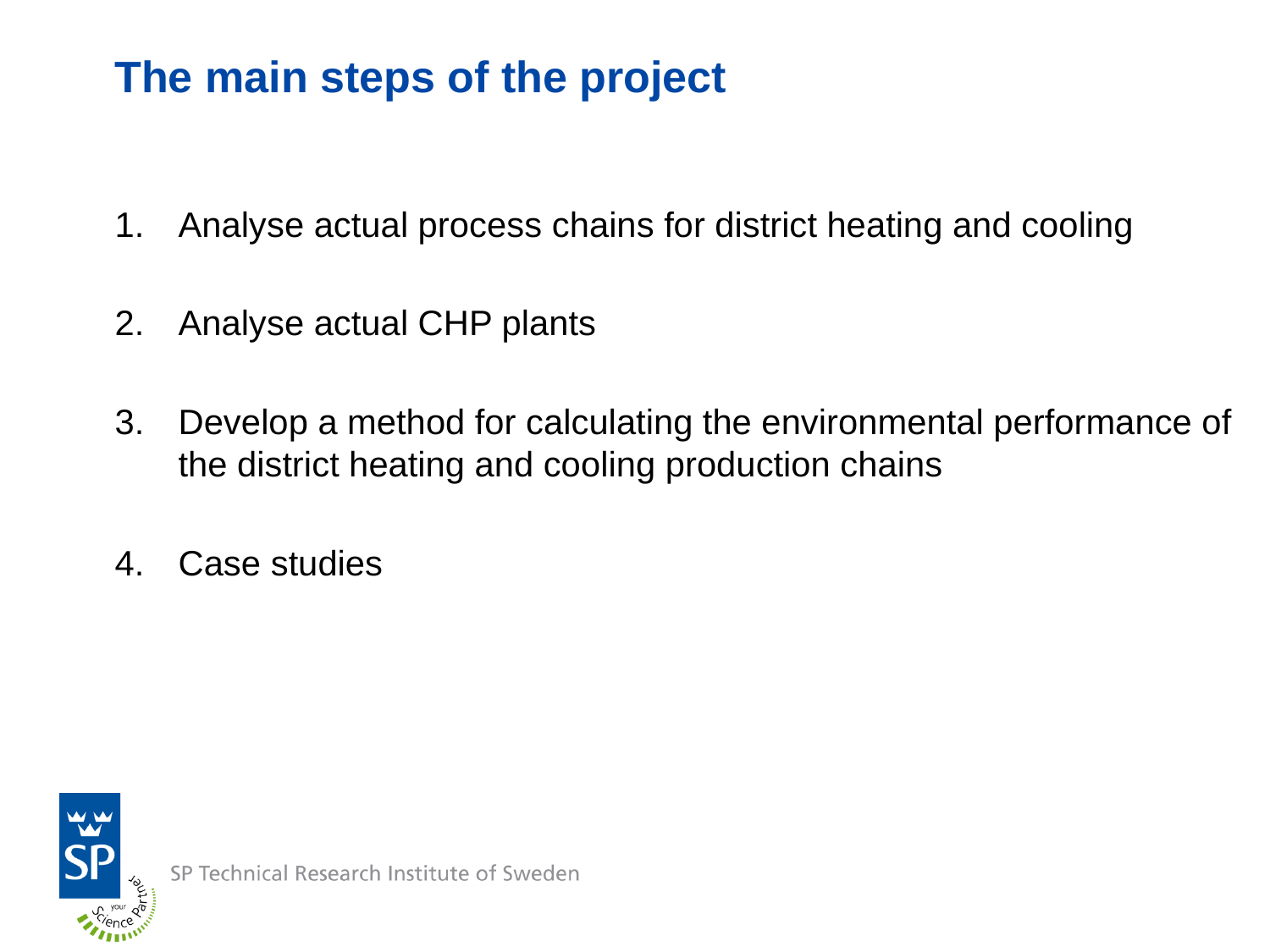

# The main steps of the project

Analyse actual process chains for district heating and cooling

Analyse actual CHP plants

Develop a method for calculating the environmental performance of the district heating and cooling production chains

Case studies